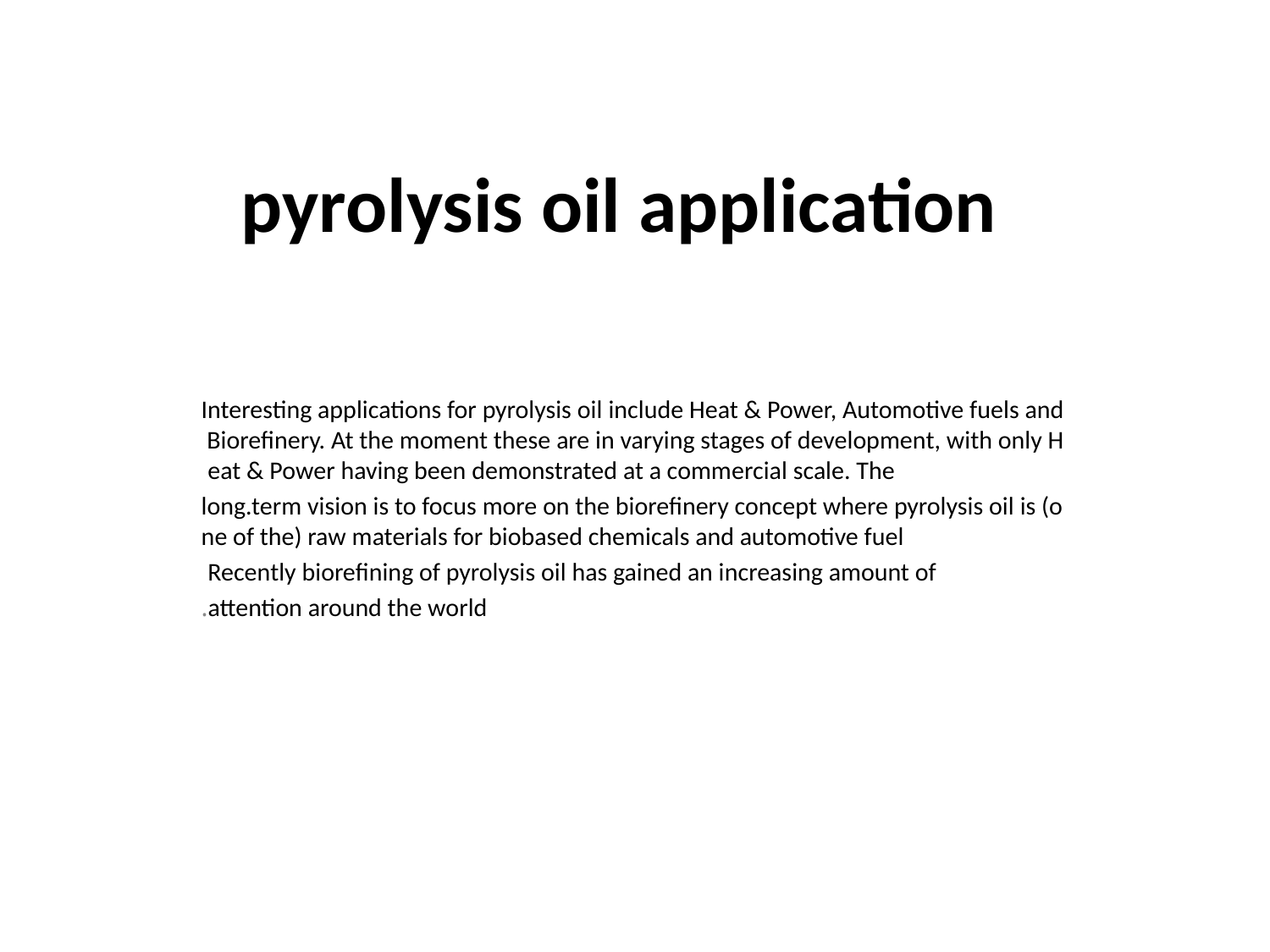

# pyrolysis oil application
Interesting applications for pyrolysis oil include Heat & Power, Automotive fuels and Biorefinery. At the moment these are in varying stages of development, with only Heat & Power having been demonstrated at a commercial scale. The
long.term vision is to focus more on the biorefinery concept where pyrolysis oil is (one of the) raw materials for biobased chemicals and automotive fuel
Recently biorefining of pyrolysis oil has gained an increasing amount of
attention around the world.